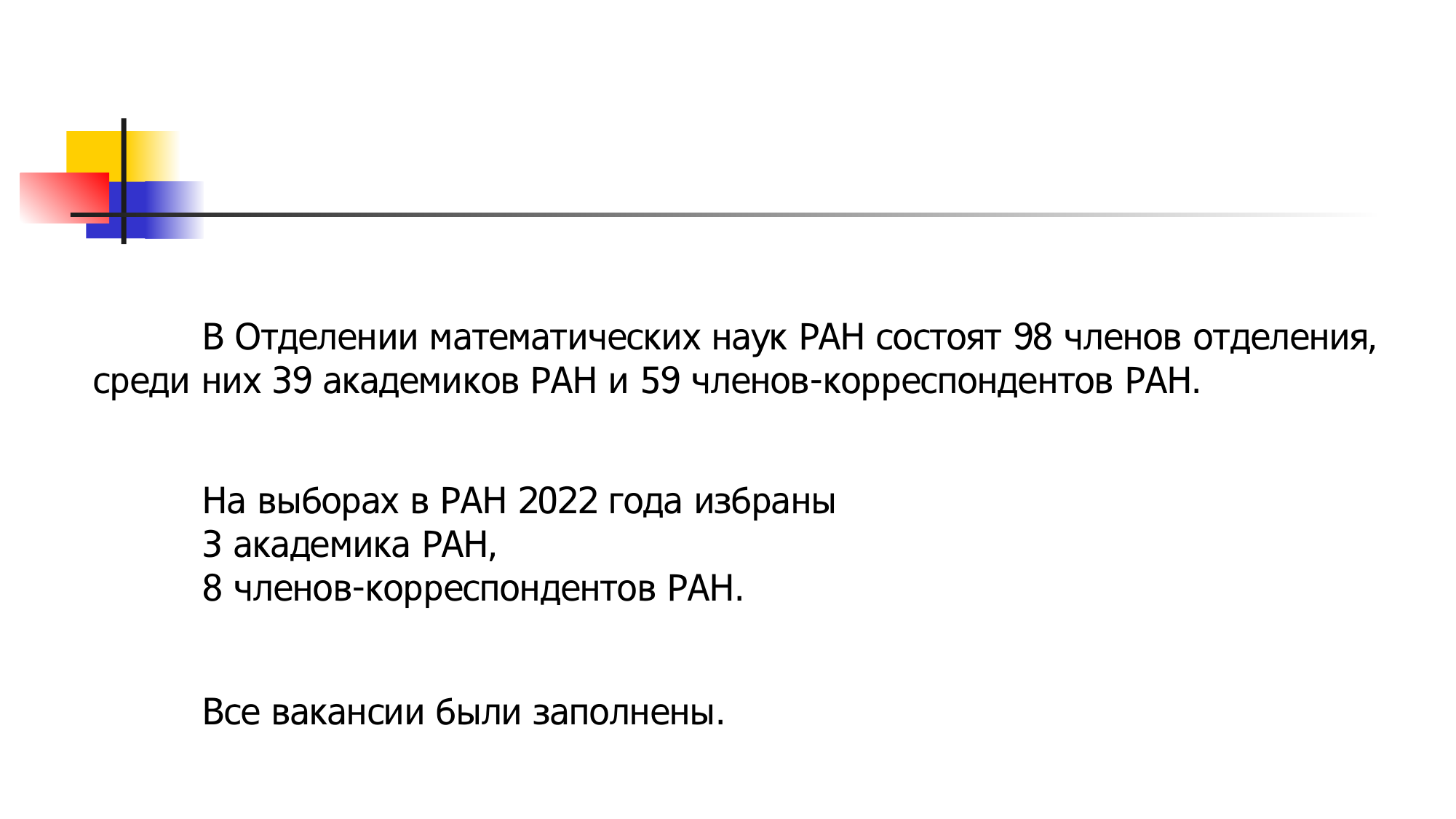

#

		В Отделении математических наук РАН состоят 98 членов отделения, среди них 39 академиков РАН и 59 членов-корреспондентов РАН.

		На выборах в РАН 2022 года избраны
		3 академика РАН,
		8 членов-корреспондентов РАН.

		Все вакансии были заполнены.